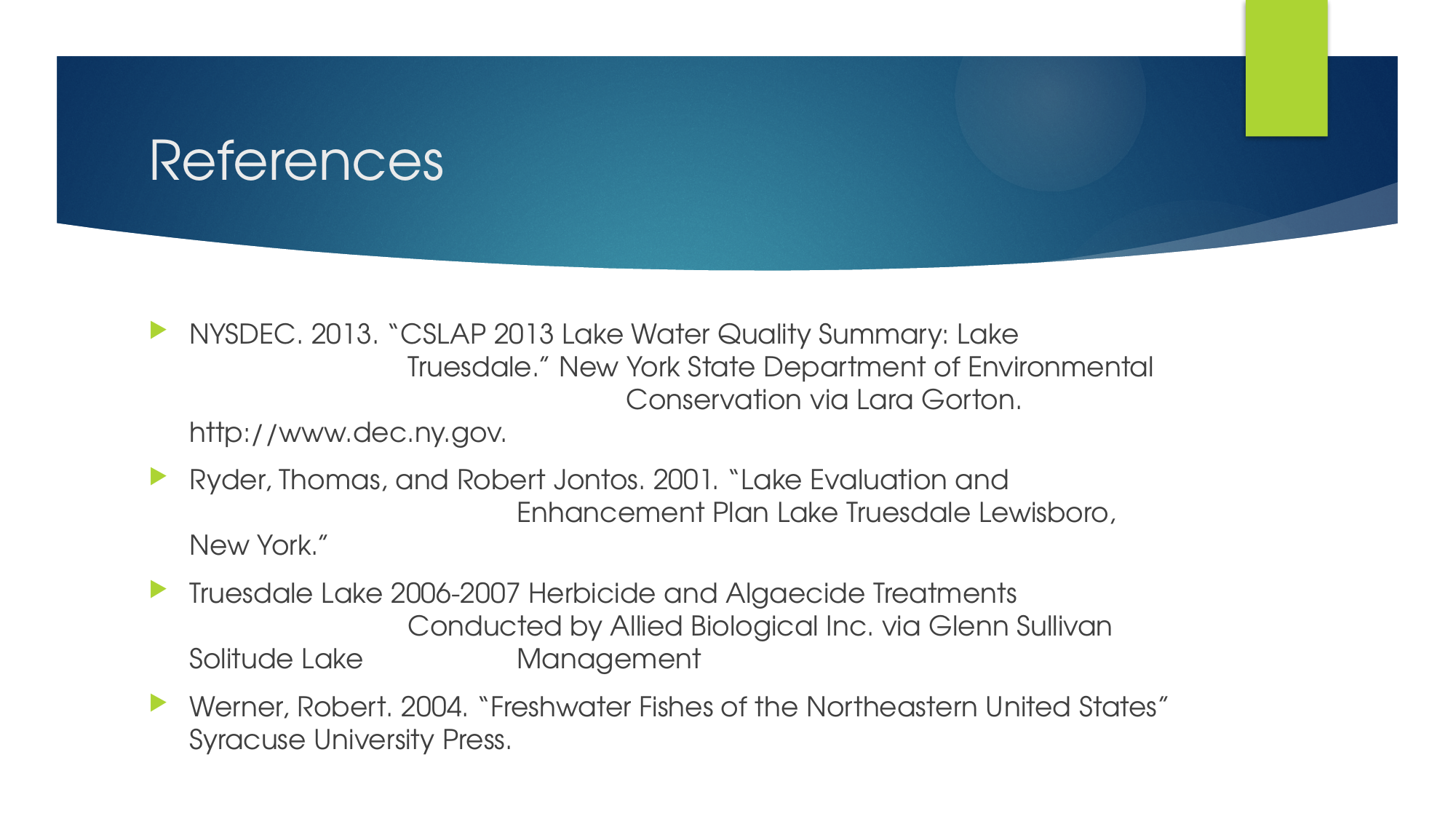

# References
NYSDEC. 2013. “CSLAP 2013 Lake Water Quality Summary: Lake 				Truesdale.” New York State Department of Environmental 					Conservation via Lara Gorton. http://www.dec.ny.gov.
Ryder, Thomas, and Robert Jontos. 2001. “Lake Evaluation and 					Enhancement Plan Lake Truesdale Lewisboro, New York.”
Truesdale Lake 2006-2007 Herbicide and Algaecide Treatments 				Conducted by Allied Biological Inc. via Glenn Sullivan Solitude Lake 		Management
Werner, Robert. 2004. “Freshwater Fishes of the Northeastern United States” Syracuse University Press.